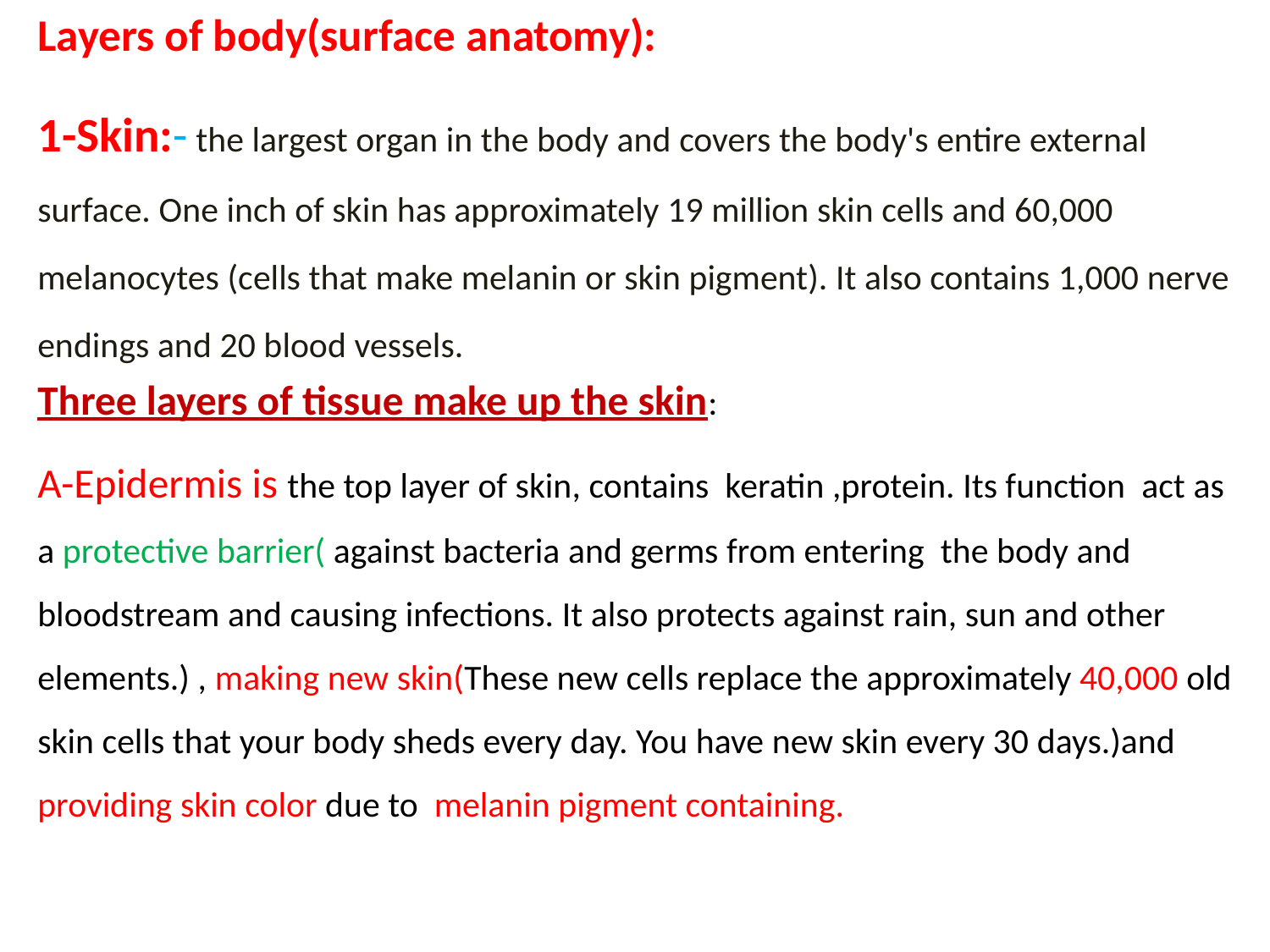

Layers of body(surface anatomy):
1-Skin:- the largest organ in the body and covers the body's entire external surface. One inch of skin has approximately 19 million skin cells and 60,000 melanocytes (cells that make melanin or skin pigment). It also contains 1,000 nerve endings and 20 blood vessels.
Three layers of tissue make up the skin:
A-Epidermis is the top layer of skin, contains  keratin ,protein. Its function  act as a protective barrier( against bacteria and germs from entering  the body and bloodstream and causing infections. It also protects against rain, sun and other elements.) , making new skin(These new cells replace the approximately 40,000 old skin cells that your body sheds every day. You have new skin every 30 days.)and  providing skin color due to  melanin pigment containing.